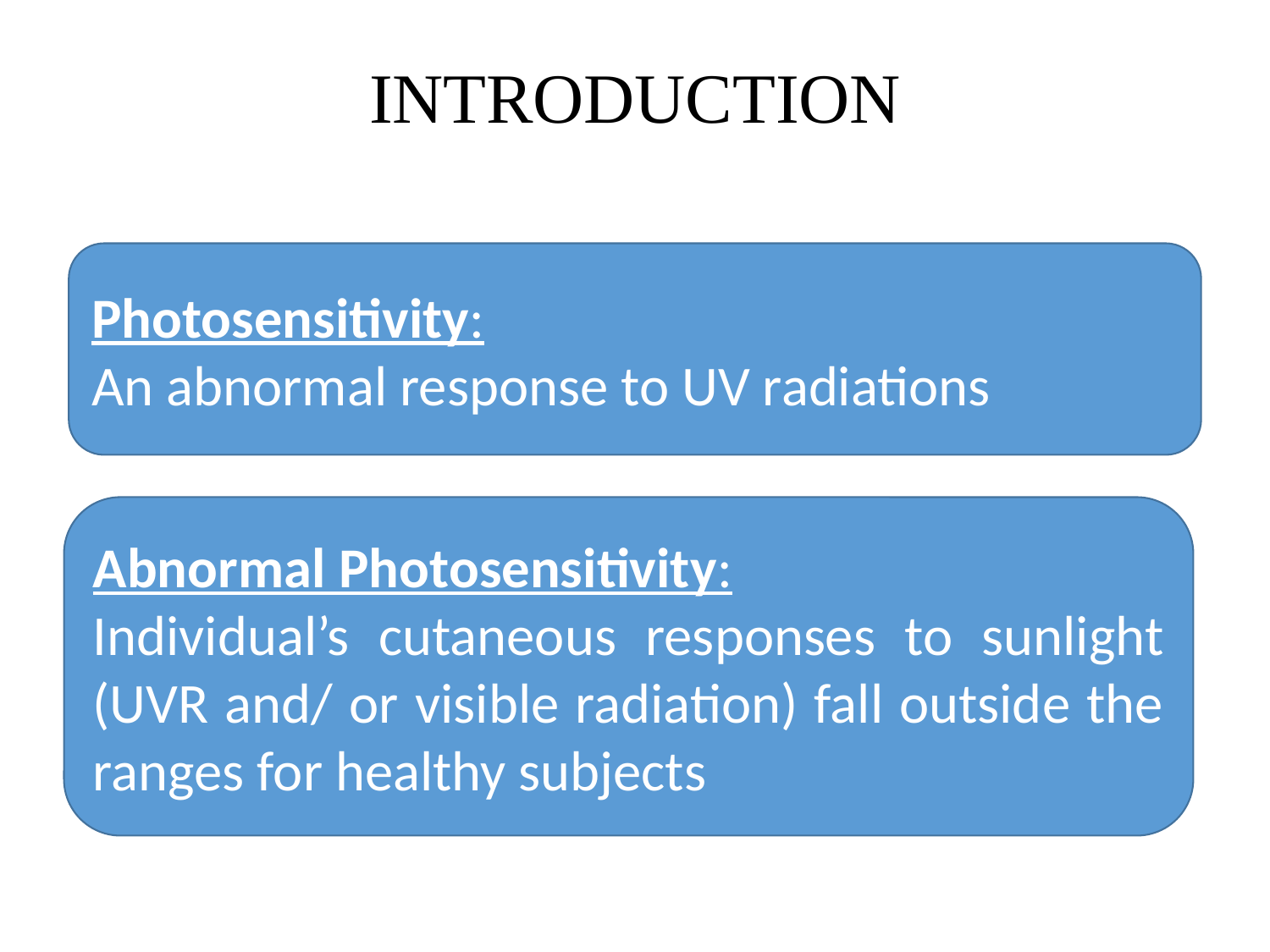

# INTRODUCTION

Photosensitivity:
An abnormal response to UV radiations
Abnormal Photosensitivity:
Individual’s cutaneous responses to sunlight (UVR and/ or visible radiation) fall outside the ranges for healthy subjects